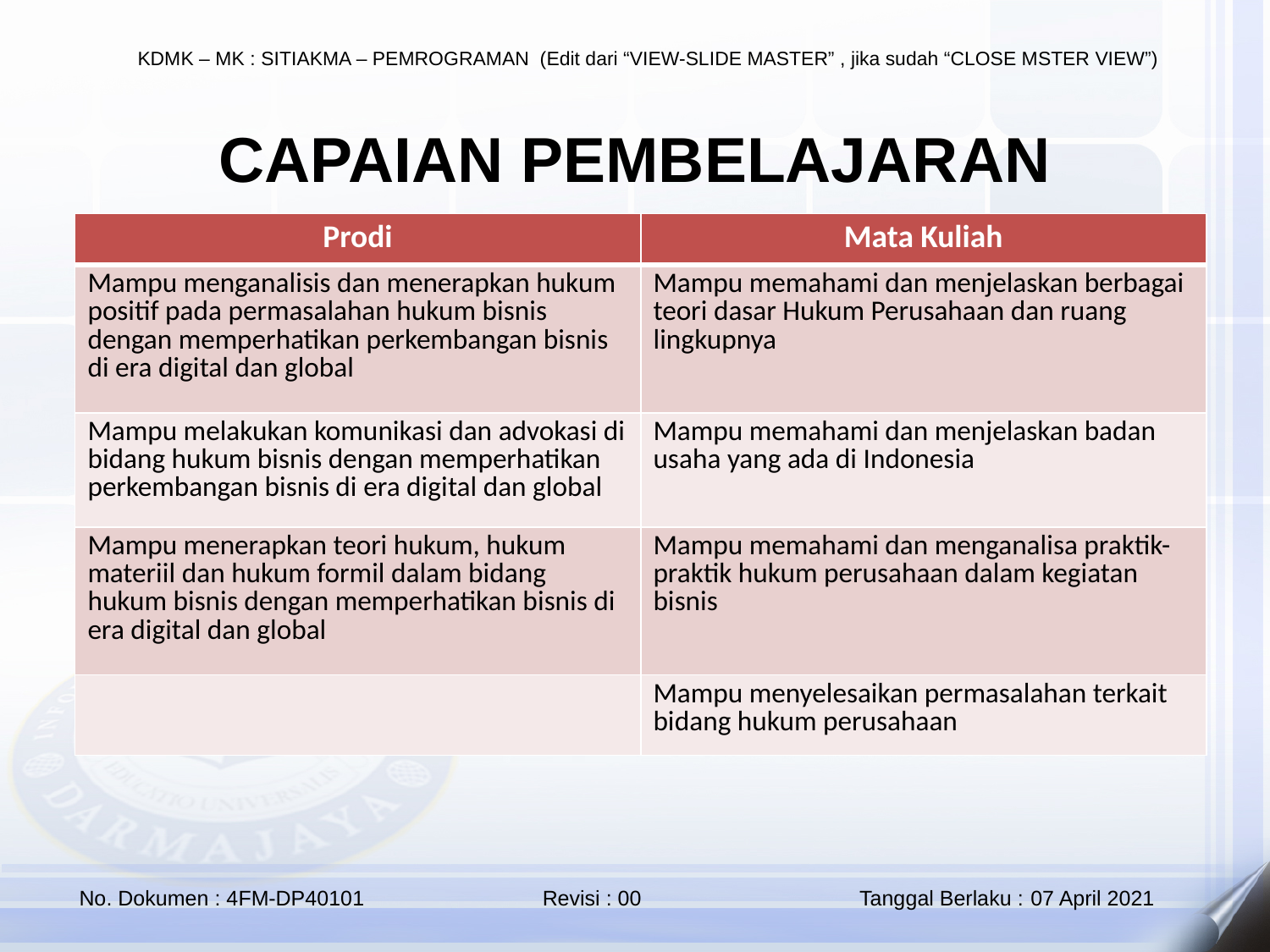

CAPAIAN PEMBELAJARAN
| Prodi | Mata Kuliah |
| --- | --- |
| Mampu menganalisis dan menerapkan hukum positif pada permasalahan hukum bisnis dengan memperhatikan perkembangan bisnis di era digital dan global | Mampu memahami dan menjelaskan berbagai teori dasar Hukum Perusahaan dan ruang lingkupnya |
| Mampu melakukan komunikasi dan advokasi di bidang hukum bisnis dengan memperhatikan perkembangan bisnis di era digital dan global | Mampu memahami dan menjelaskan badan usaha yang ada di Indonesia |
| Mampu menerapkan teori hukum, hukum materiil dan hukum formil dalam bidang hukum bisnis dengan memperhatikan bisnis di era digital dan global | Mampu memahami dan menganalisa praktik-praktik hukum perusahaan dalam kegiatan bisnis |
|  | Mampu menyelesaikan permasalahan terkait bidang hukum perusahaan |